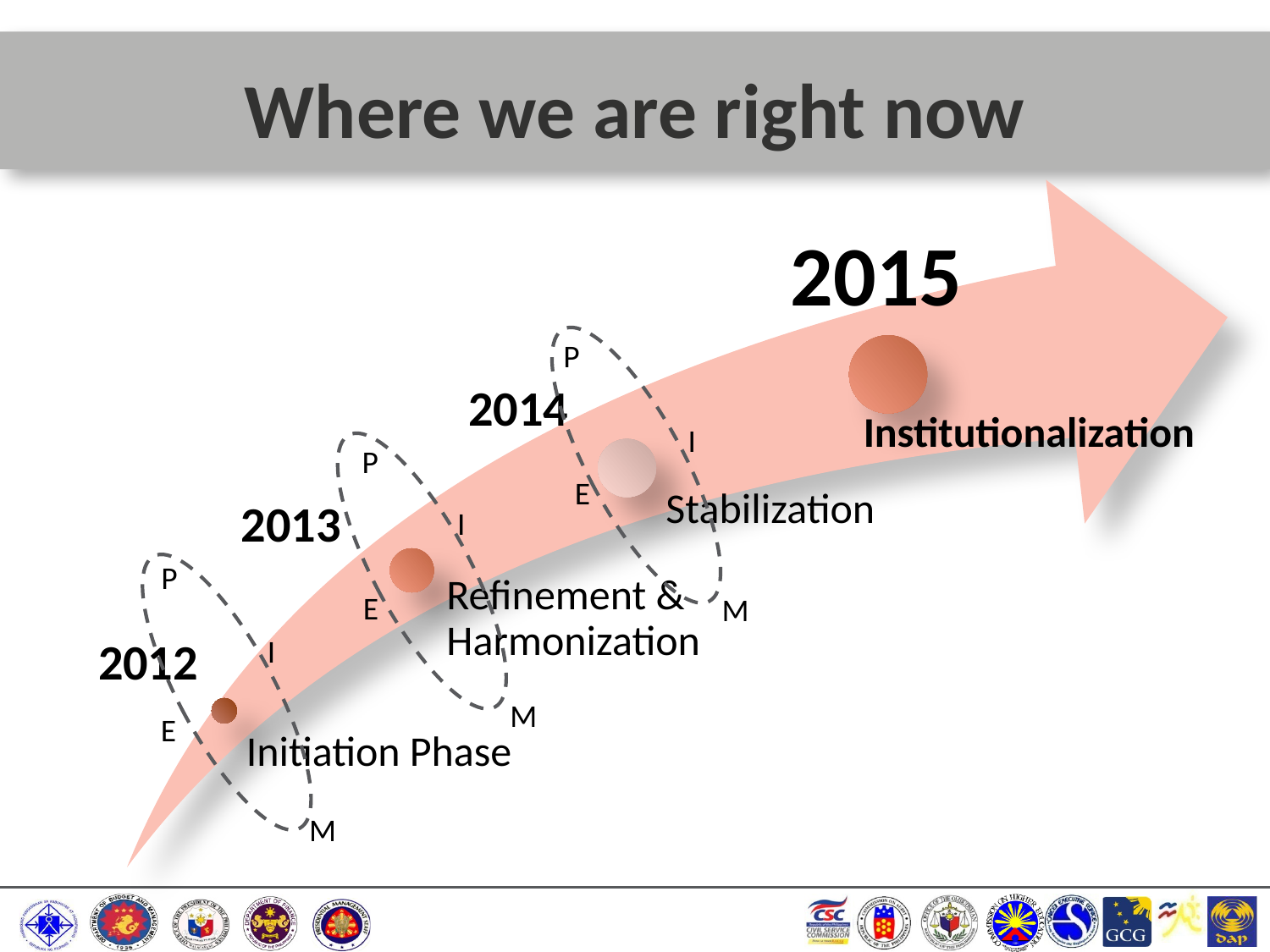

# Where we are right now

Initiation Phase
Refinement & Harmonization
Stabilization
Institutionalization
2015

P
2014
I

P
E
2013
I

P
E
M
2012
I
M
E
M